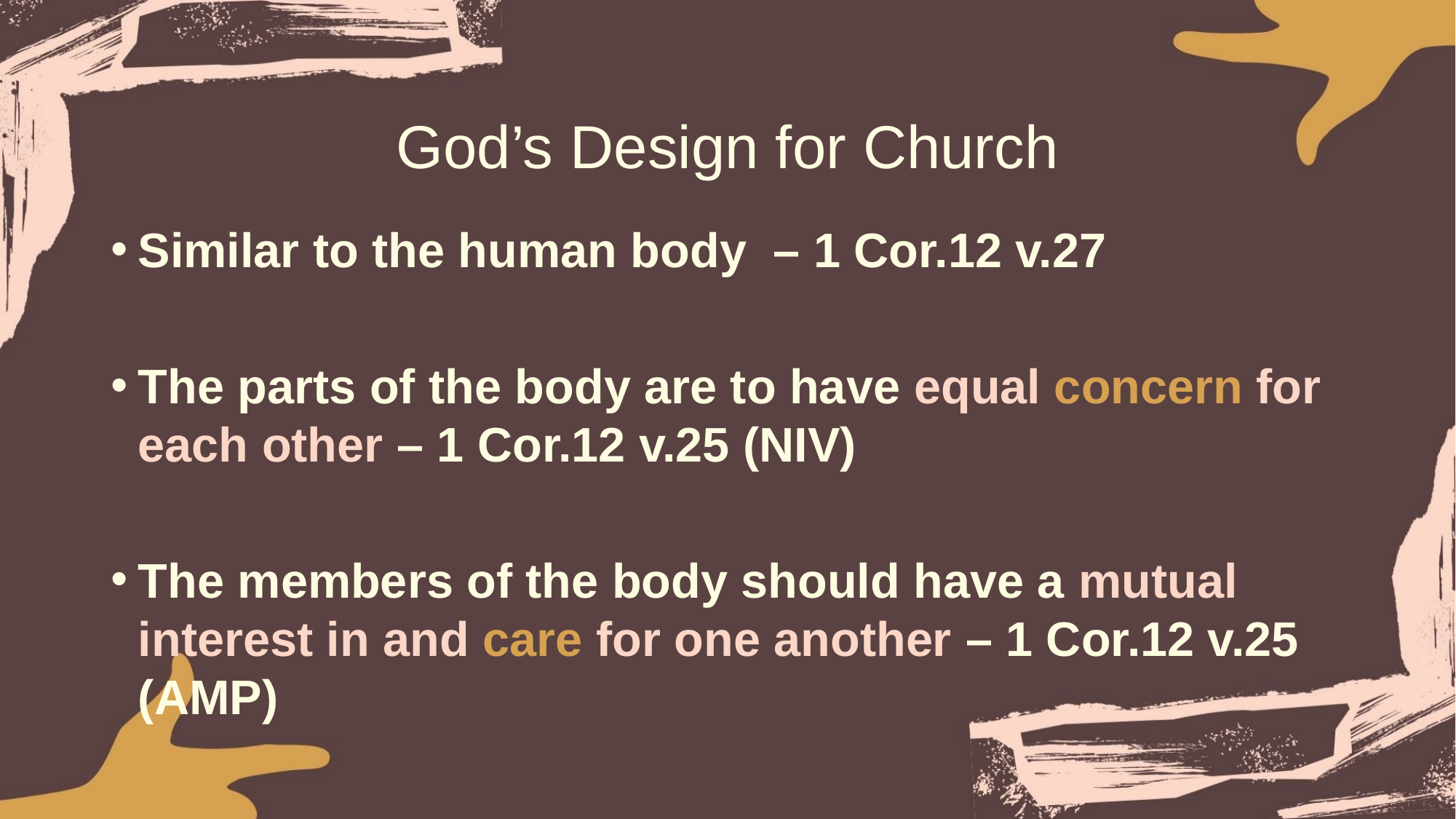

# God’s Design for Church
Similar to the human body  – 1 Cor.12 v.27

The parts of the body are to have equal concern for each other – 1 Cor.12 v.25 (NIV)

The members of the body should have a mutual interest in and care for one another – 1 Cor.12 v.25 (AMP)